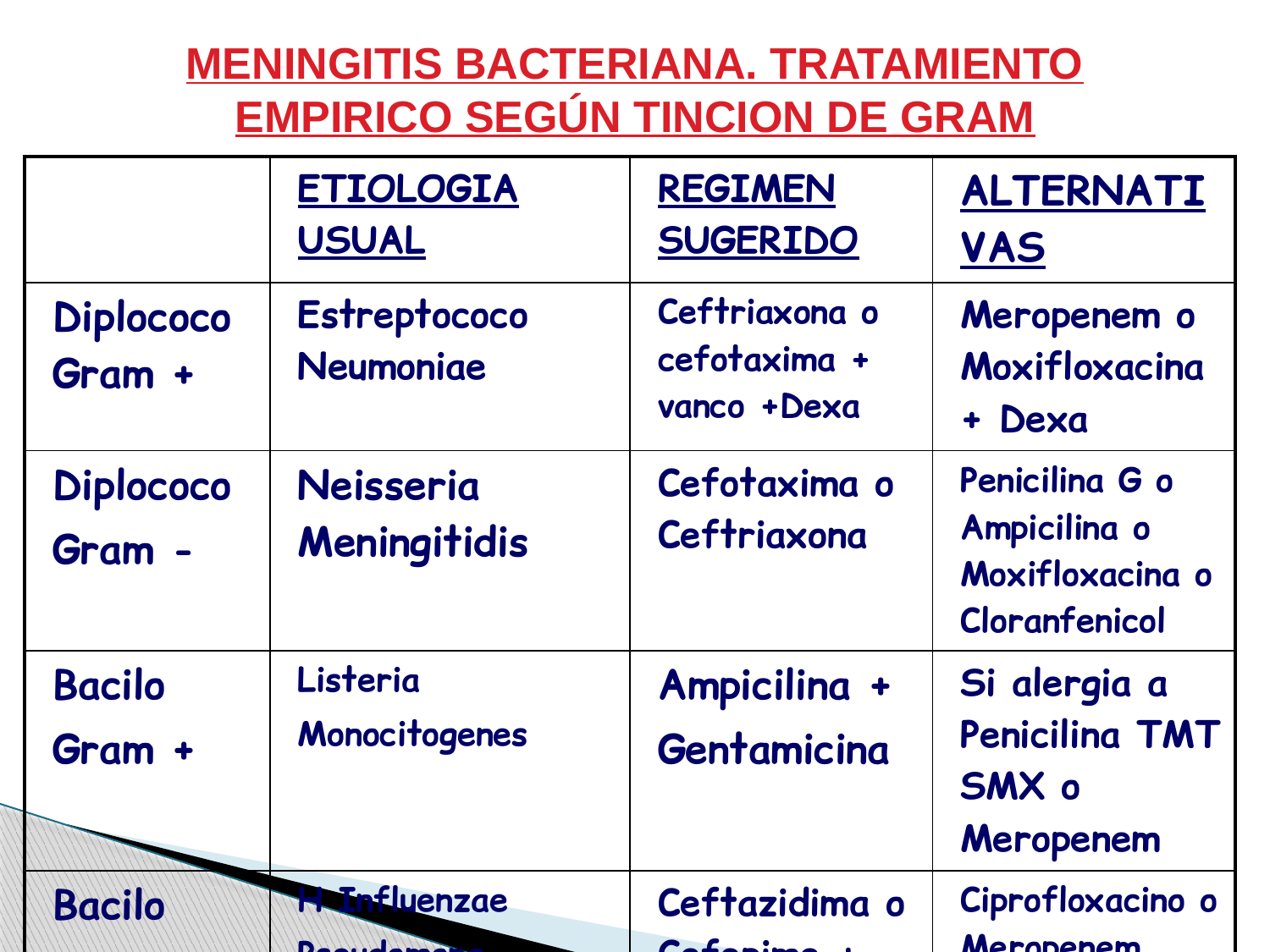

# MENINGITIS BACTERIANA. TRATAMIENTO EMPIRICO SEGÚN TINCION DE GRAM
|  | ETIOLOGIA USUAL | REGIMEN SUGERIDO | ALTERNATIVAS |
| --- | --- | --- | --- |
| Diplococo Gram + | Estreptococo Neumoniae | Ceftriaxona o cefotaxima + vanco +Dexa | Meropenem o Moxifloxacina + Dexa |
| Diplococo Gram - | Neisseria Meningitidis | Cefotaxima o Ceftriaxona | Penicilina G o Ampicilina o Moxifloxacina o Cloranfenicol |
| Bacilo Gram + | Listeria Monocitogenes | Ampicilina + Gentamicina | Si alergia a Penicilina TMT SMX o Meropenem |
| Bacilo Gram - | H Influenzae Pseudomona Coliformes | Ceftazidima o Cefepime + Gentamicina | Ciprofloxacino o Meropenem |